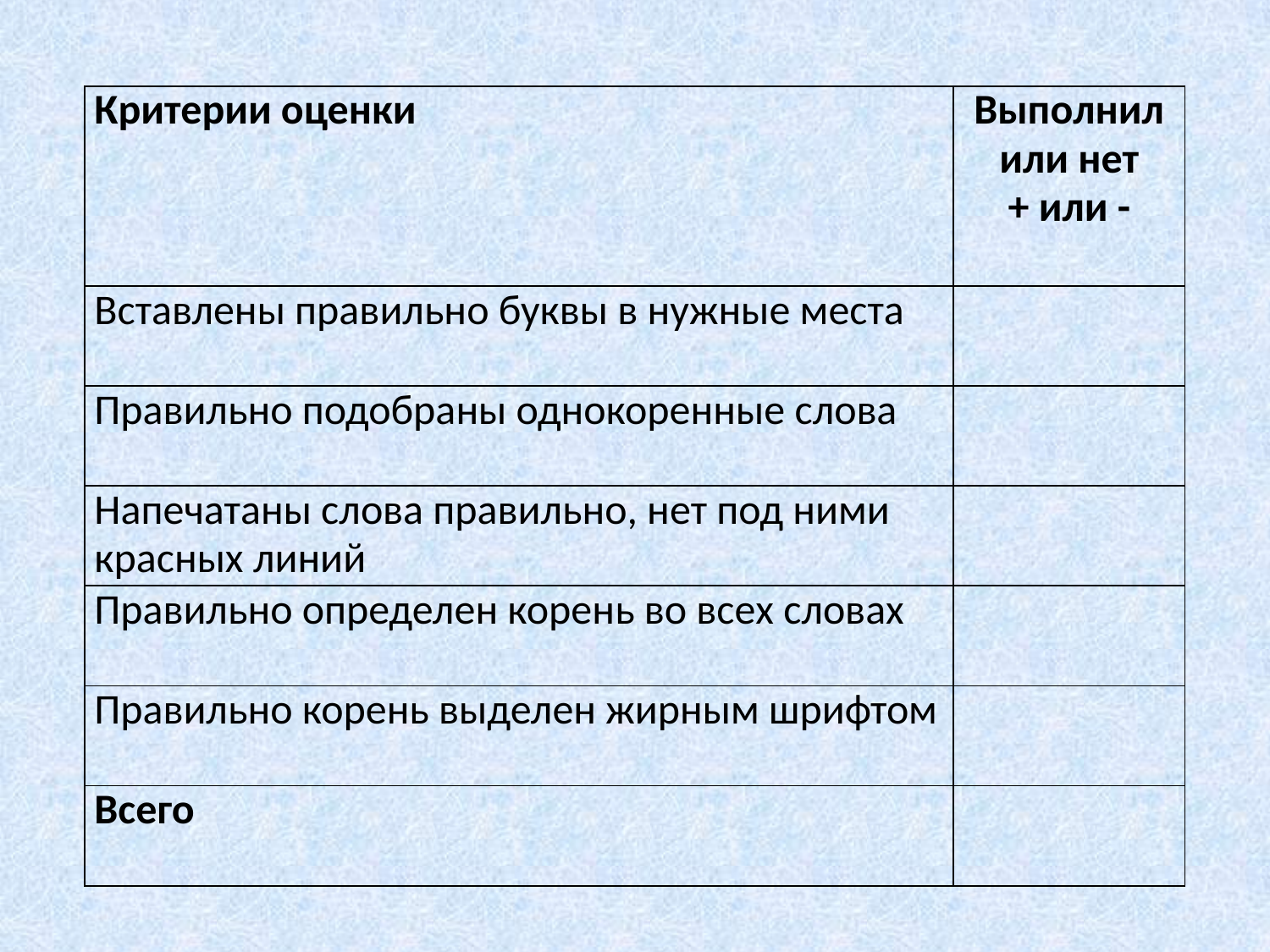

| Критерии оценки | Выполнил или нет + или - |
| --- | --- |
| Вставлены правильно буквы в нужные места |  |
| Правильно подобраны однокоренные слова |  |
| Напечатаны слова правильно, нет под ними красных линий |  |
| Правильно определен корень во всех словах |  |
| Правильно корень выделен жирным шрифтом |  |
| Всего |  |